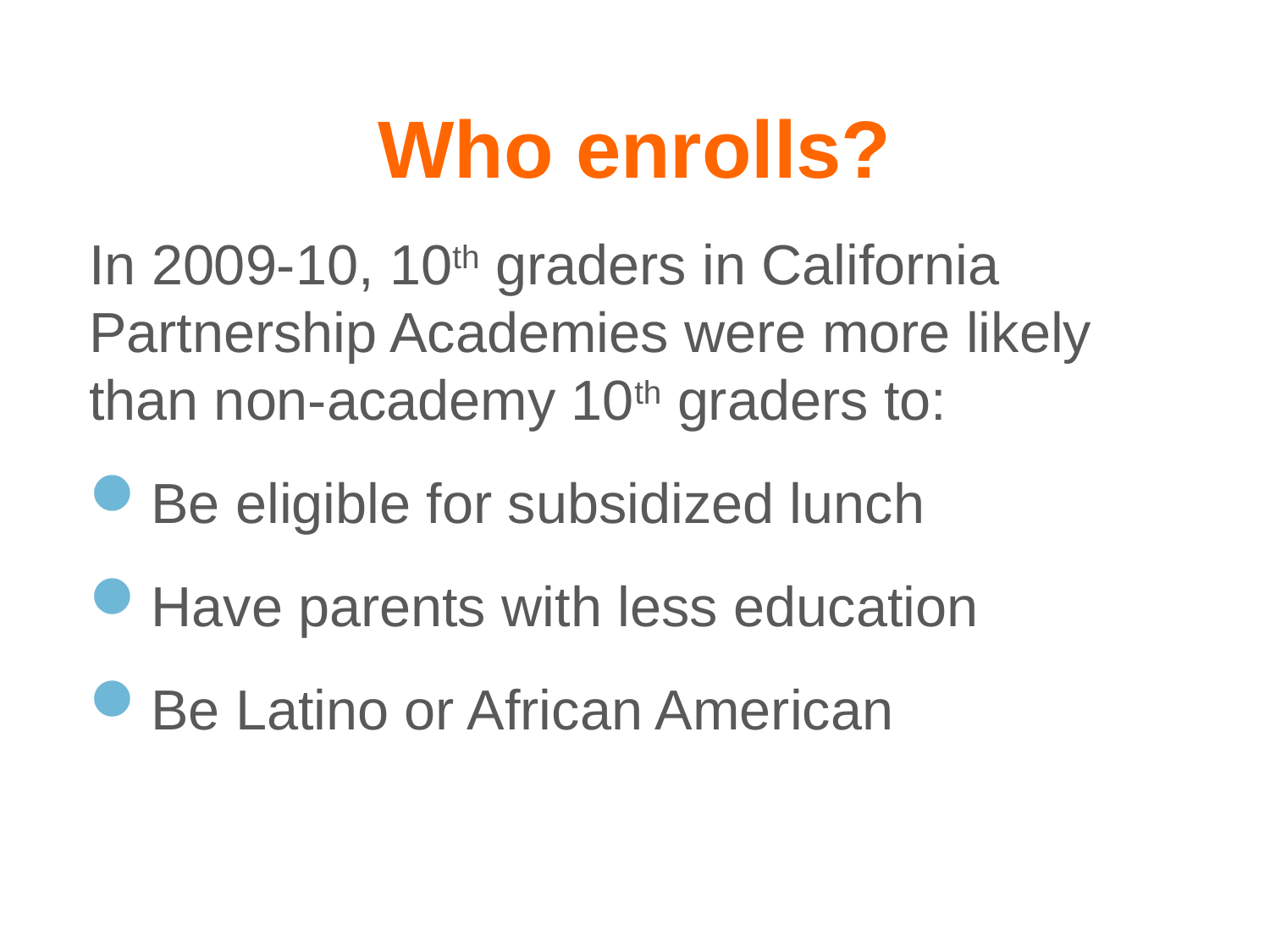

# Who enrolls?
In 2009-10, 10th graders in California Partnership Academies were more likely than non-academy 10th graders to:
Be eligible for subsidized lunch
Have parents with less education
Be Latino or African American